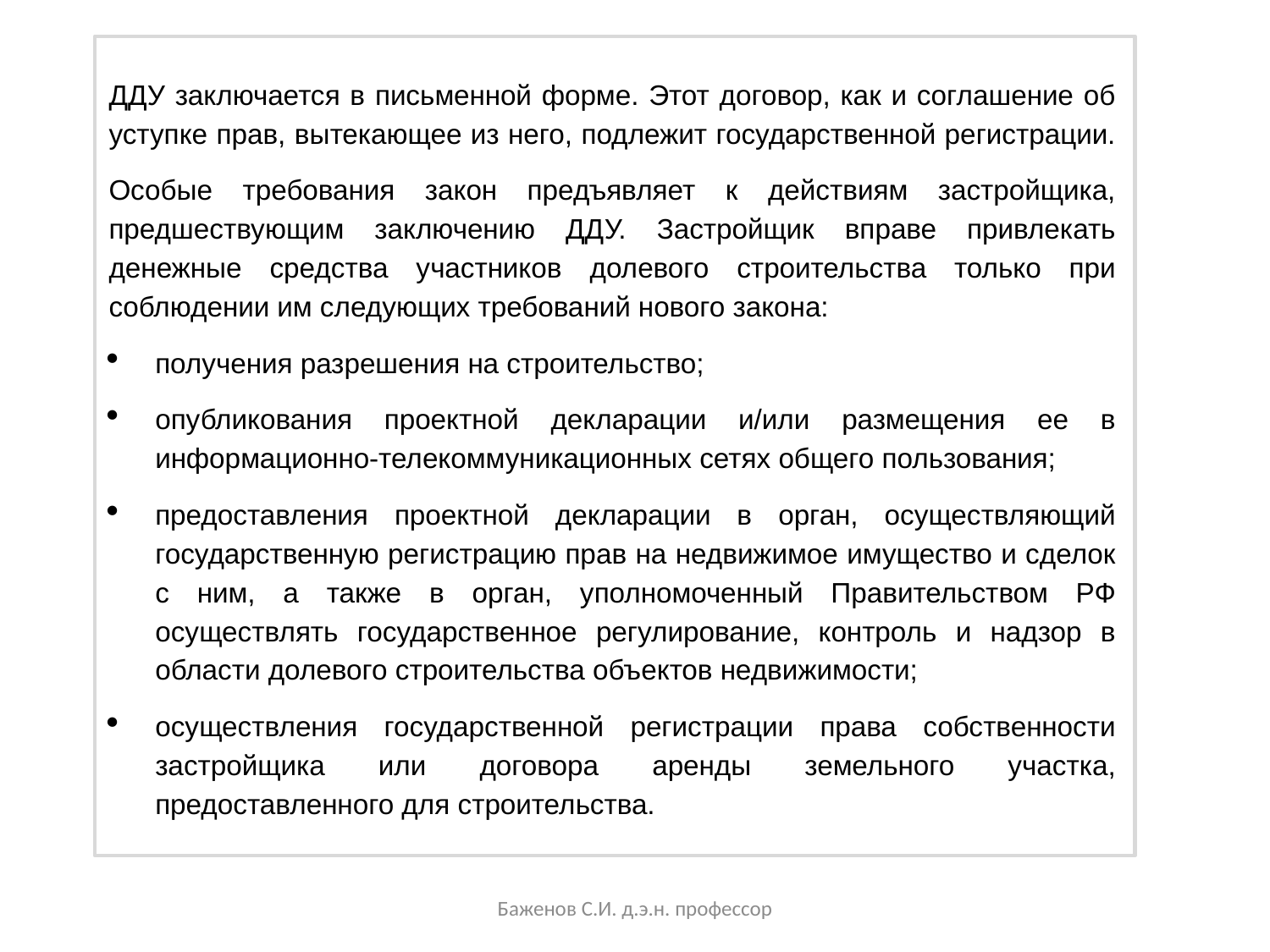

ДДУ заключается в письменной форме. Этот договор, как и соглашение об уступке прав, вытекающее из него, подлежит государственной регистрации.
Особые требования закон предъявляет к действиям застройщика, предшествующим заключению ДДУ. Застройщик вправе привлекать денежные средства участников долевого строительства только при соблюдении им следующих требований нового закона:
получения разрешения на строительство;
опубликования проектной декларации и/или размещения ее в информационно-телекоммуникационных сетях общего пользования;
предоставления проектной декларации в орган, осуществляющий государственную регистрацию прав на недвижимое имущество и сделок с ним, а также в орган, уполномоченный Правительством РФ осуществлять государственное регулирование, контроль и надзор в области долевого строительства объектов недвижимости;
осуществления государственной регистрации права собственности застройщика или договора аренды земельного участка, предоставленного для строительства.
Баженов С.И. д.э.н. профессор